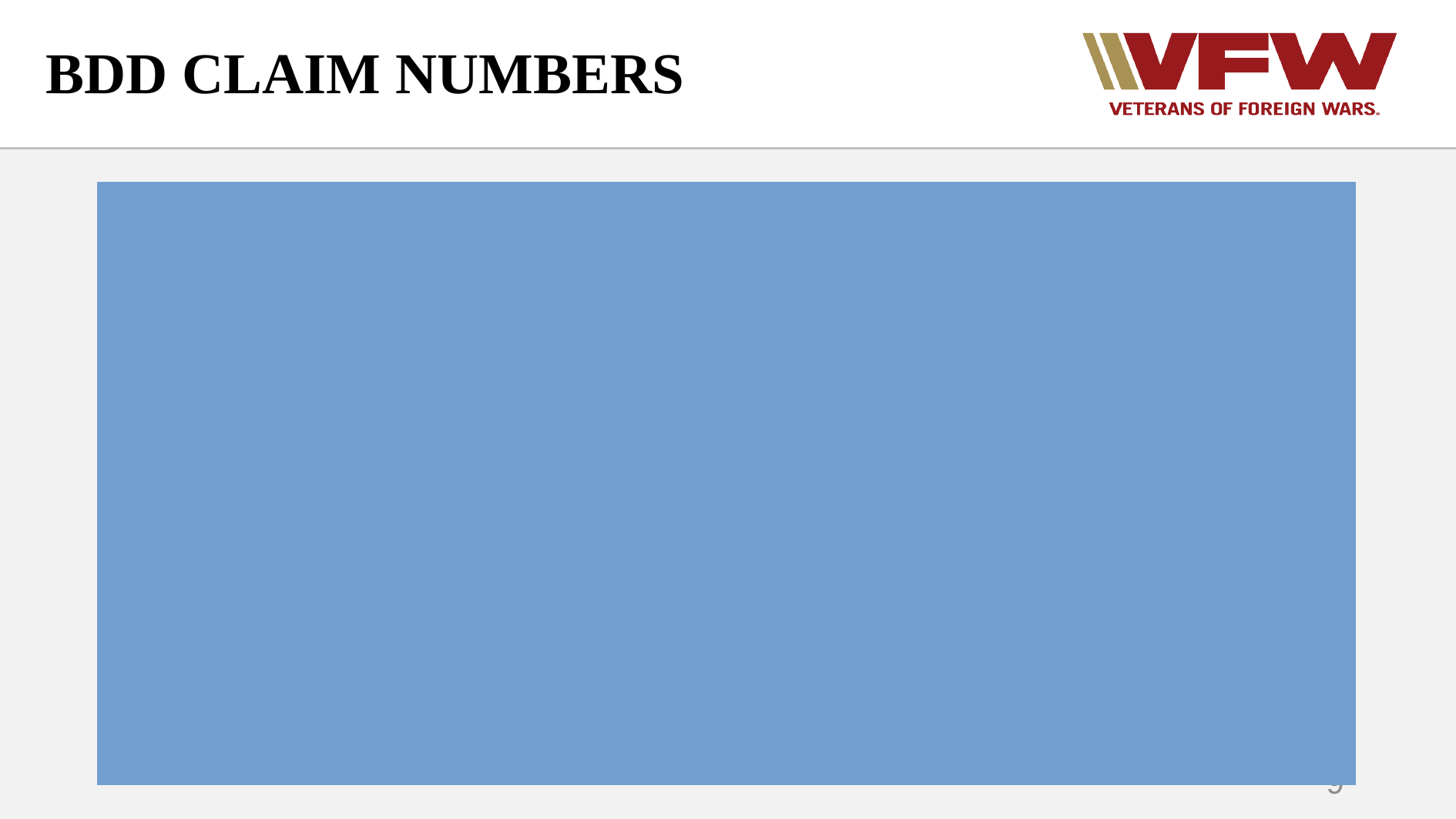

# BDD CLAIM NUMBERS
More than 200,000 service members transition annually

BDD team submitted 14,256 claims in FY 2023

20 BDD Reps completing 20 claims each week
Working 50 weeks/year
20K claims submitted annually

20 BDD Reps completing 25 claims each week
50 weeks/year
25K claims submitted annually
9